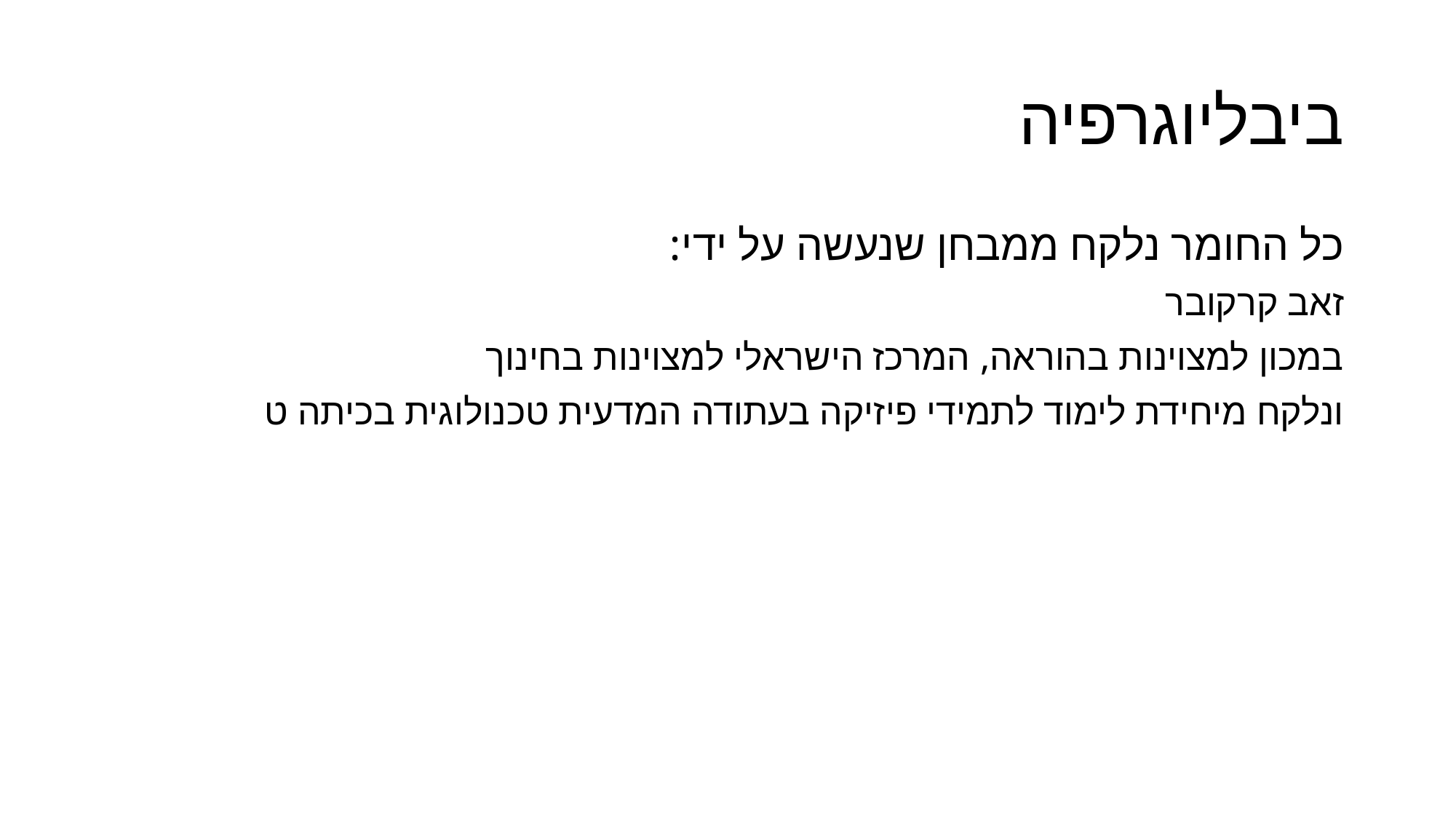

# ביבליוגרפיה
כל החומר נלקח ממבחן שנעשה על ידי:
זאב קרקובר
במכון למצוינות בהוראה, המרכז הישראלי למצוינות בחינוך
ונלקח מיחידת לימוד לתמידי פיזיקה בעתודה המדעית טכנולוגית בכיתה ט